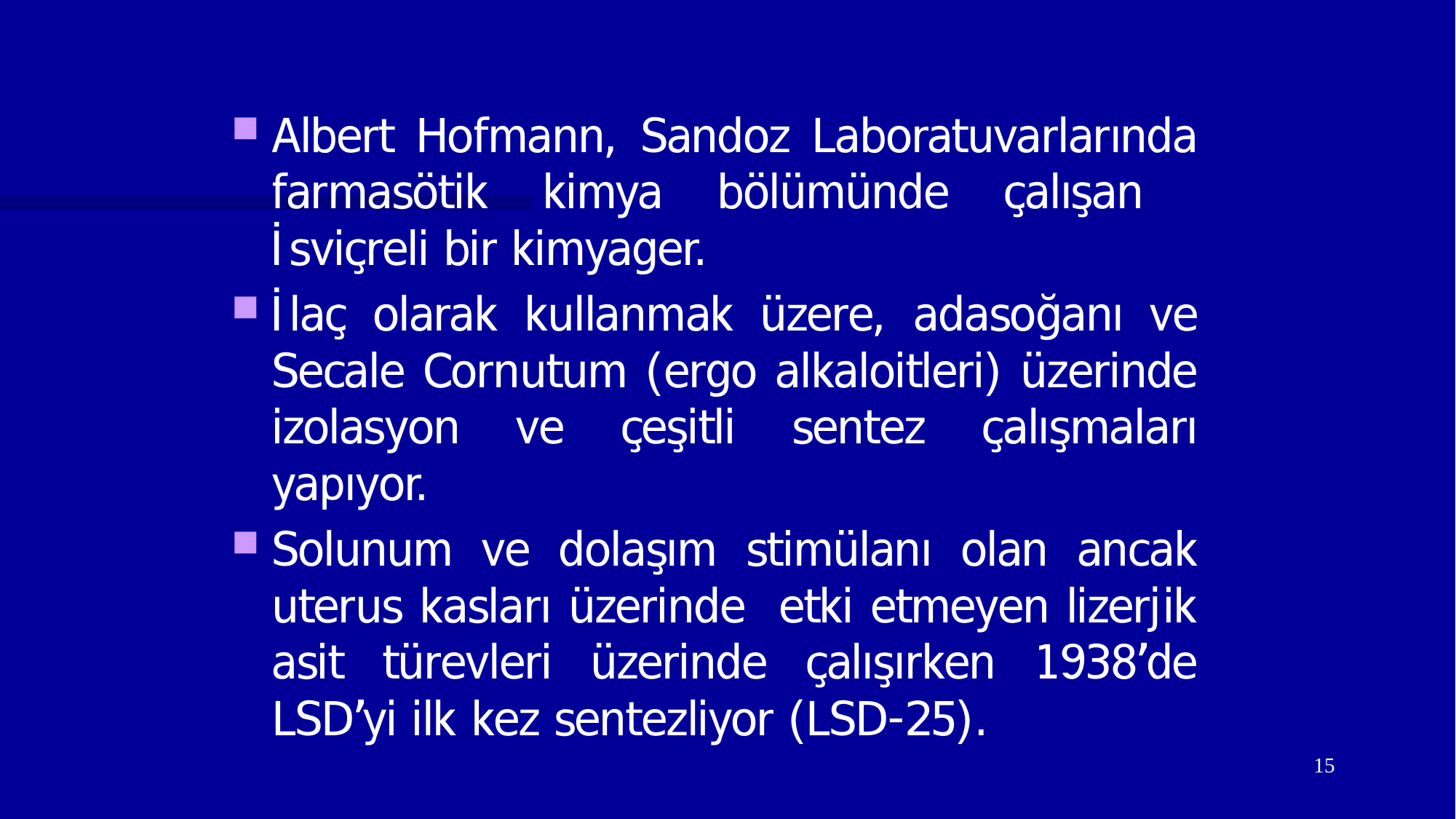

#
Albert Hofmann, Sandoz Laboratuvarlarında farmasötik kimya bölümünde çalışan  İsviçreli bir kimyager.
İlaç olarak kullanmak üzere, adasoğanı ve Secale Cornutum (ergo alkaloitleri) üzerinde izolasyon ve çeşitli sentez çalışmaları yapıyor.
Solunum ve dolaşım stimülanı olan ancak uterus kasları üzerinde  etki etmeyen lizerjik asit türevleri üzerinde çalışırken 1938’de LSD’yi ilk kez sentezliyor (LSD-25).
15